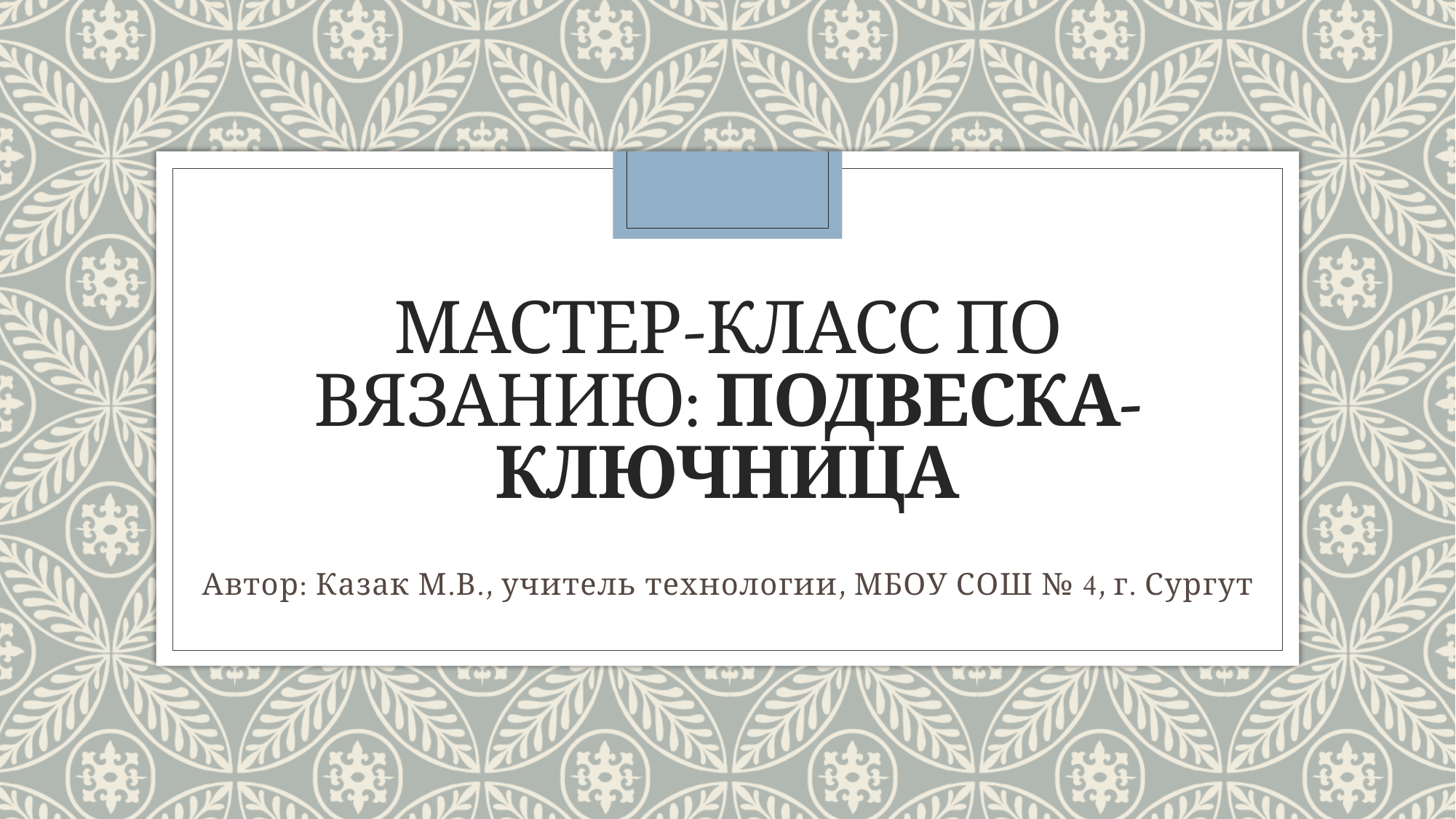

# Мастер-класс по вязанию: Подвеска-ключница
Автор: Казак М.В., учитель технологии, МБОУ СОШ № 4, г. Сургут